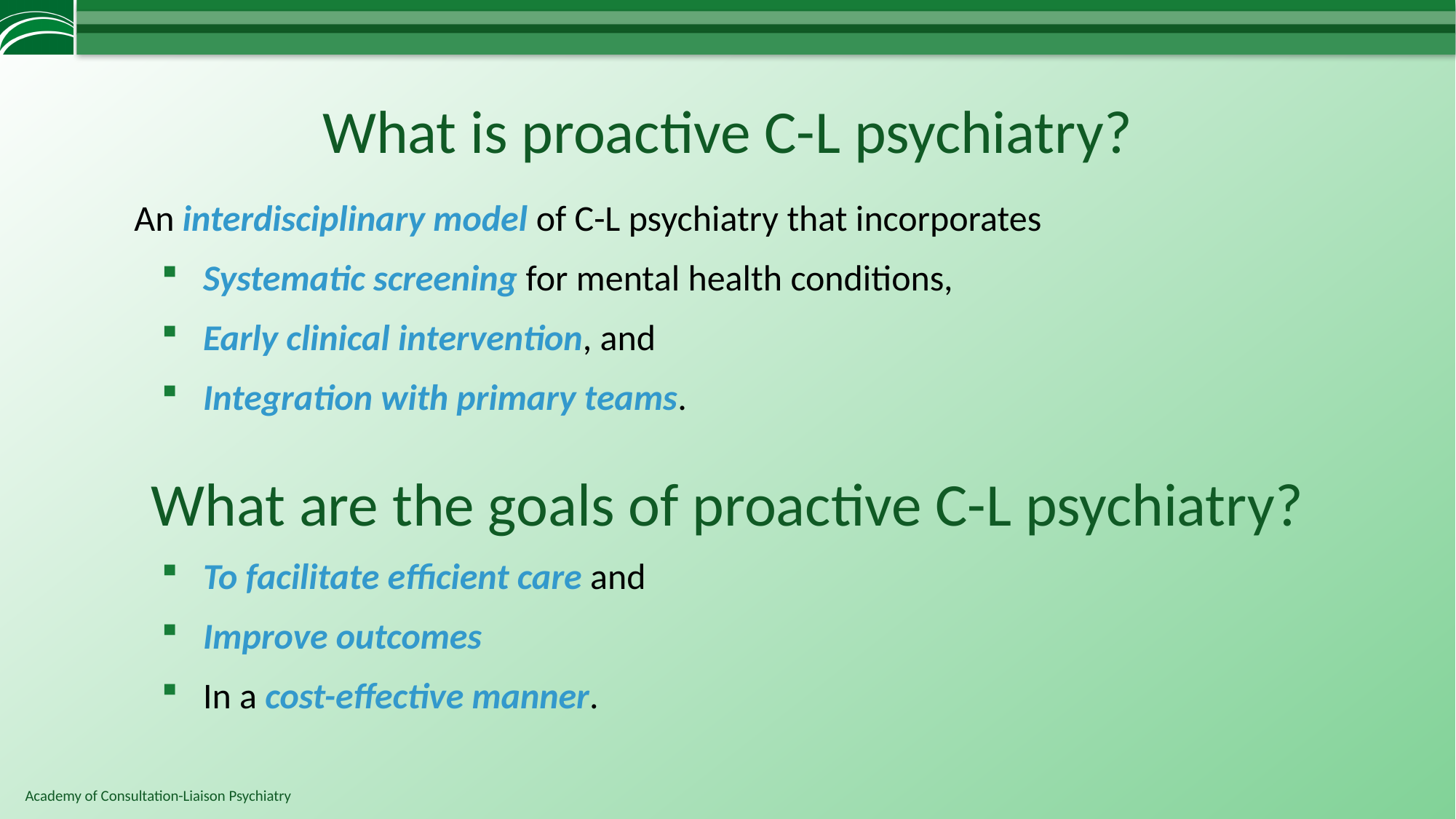

# What is proactive C-L psychiatry?
An interdisciplinary model of C-L psychiatry that incorporates
Systematic screening for mental health conditions,
Early clinical intervention, and
Integration with primary teams.

To facilitate efficient care and
Improve outcomes
In a cost-effective manner.
What are the goals of proactive C-L psychiatry?